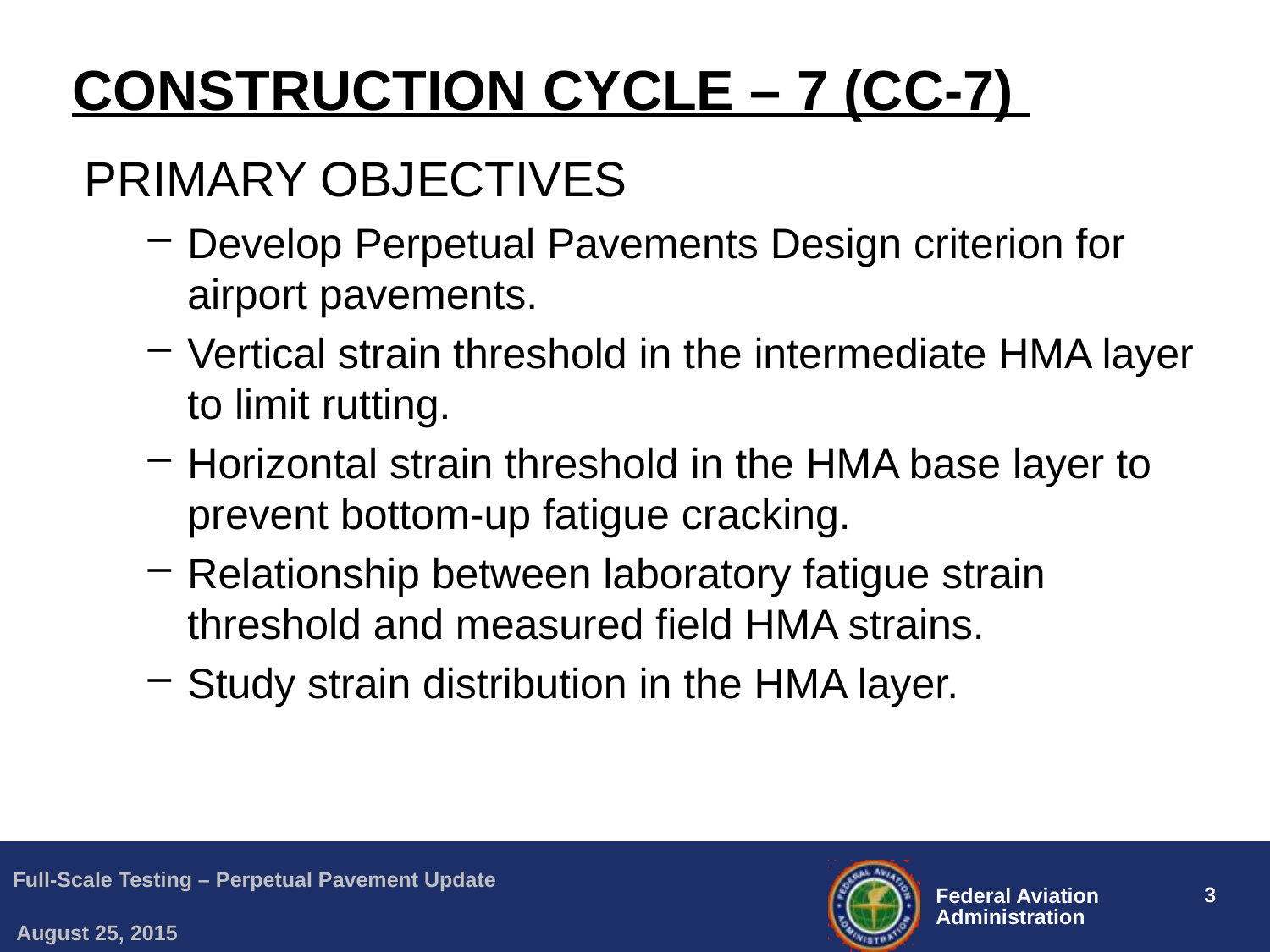

CONSTRUCTION CYCLE – 7 (CC-7)
PRIMARY OBJECTIVES
Develop Perpetual Pavements Design criterion for airport pavements.
Vertical strain threshold in the intermediate HMA layer to limit rutting.
Horizontal strain threshold in the HMA base layer to prevent bottom-up fatigue cracking.
Relationship between laboratory fatigue strain threshold and measured field HMA strains.
Study strain distribution in the HMA layer.